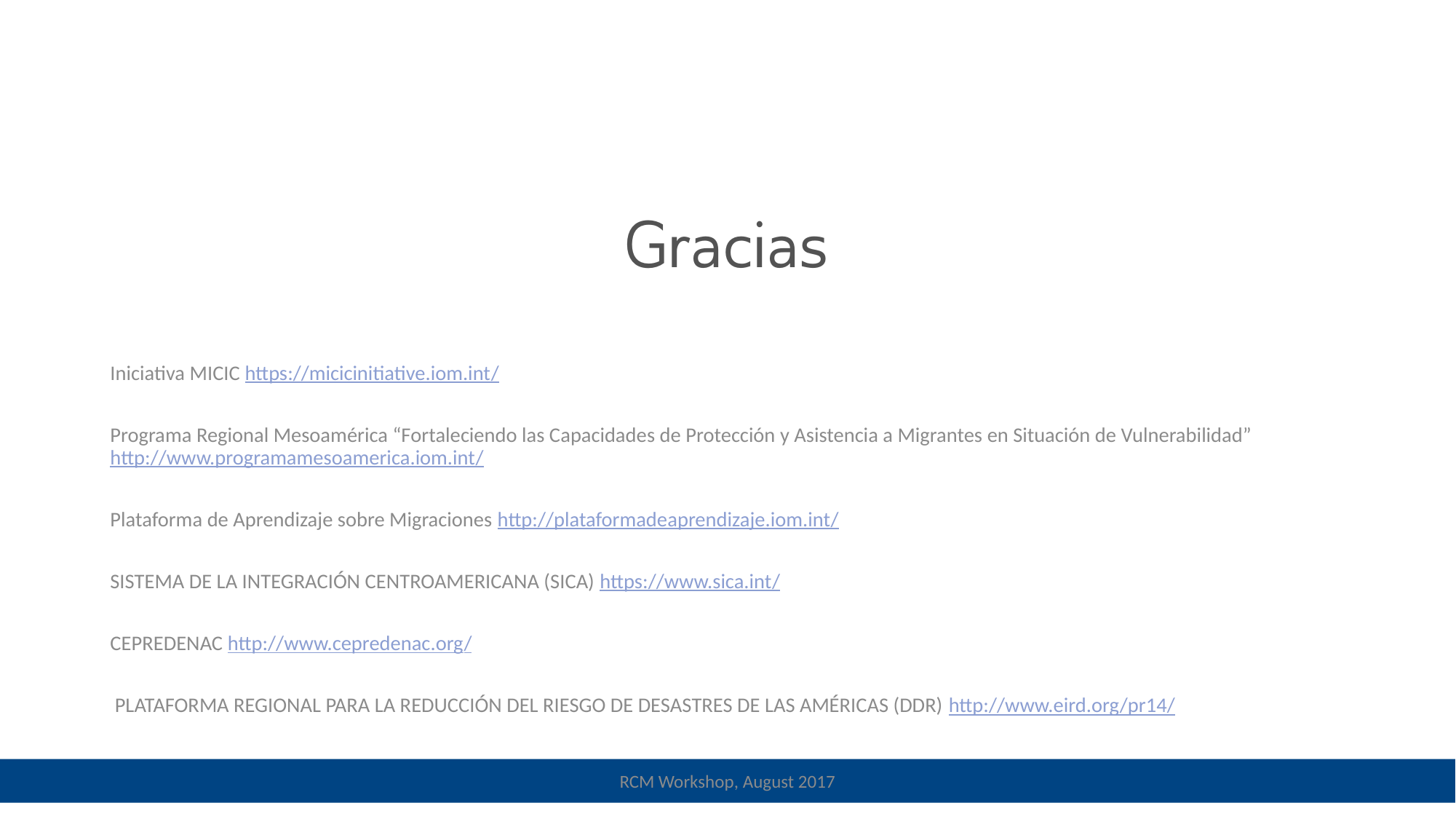

# Gracias
Iniciativa MICIC https://micicinitiative.iom.int/

Programa Regional Mesoamérica “Fortaleciendo las Capacidades de Protección y Asistencia a Migrantes en Situación de Vulnerabilidad” http://www.programamesoamerica.iom.int/

Plataforma de Aprendizaje sobre Migraciones http://plataformadeaprendizaje.iom.int/

SISTEMA DE LA INTEGRACIÓN CENTROAMERICANA (SICA) https://www.sica.int/

CEPREDENAC http://www.cepredenac.org/

 PLATAFORMA REGIONAL PARA LA REDUCCIÓN DEL RIESGO DE DESASTRES DE LAS AMÉRICAS (DDR) http://www.eird.org/pr14/

RCM Workshop, August 2017
RCM Workshop, August 2017